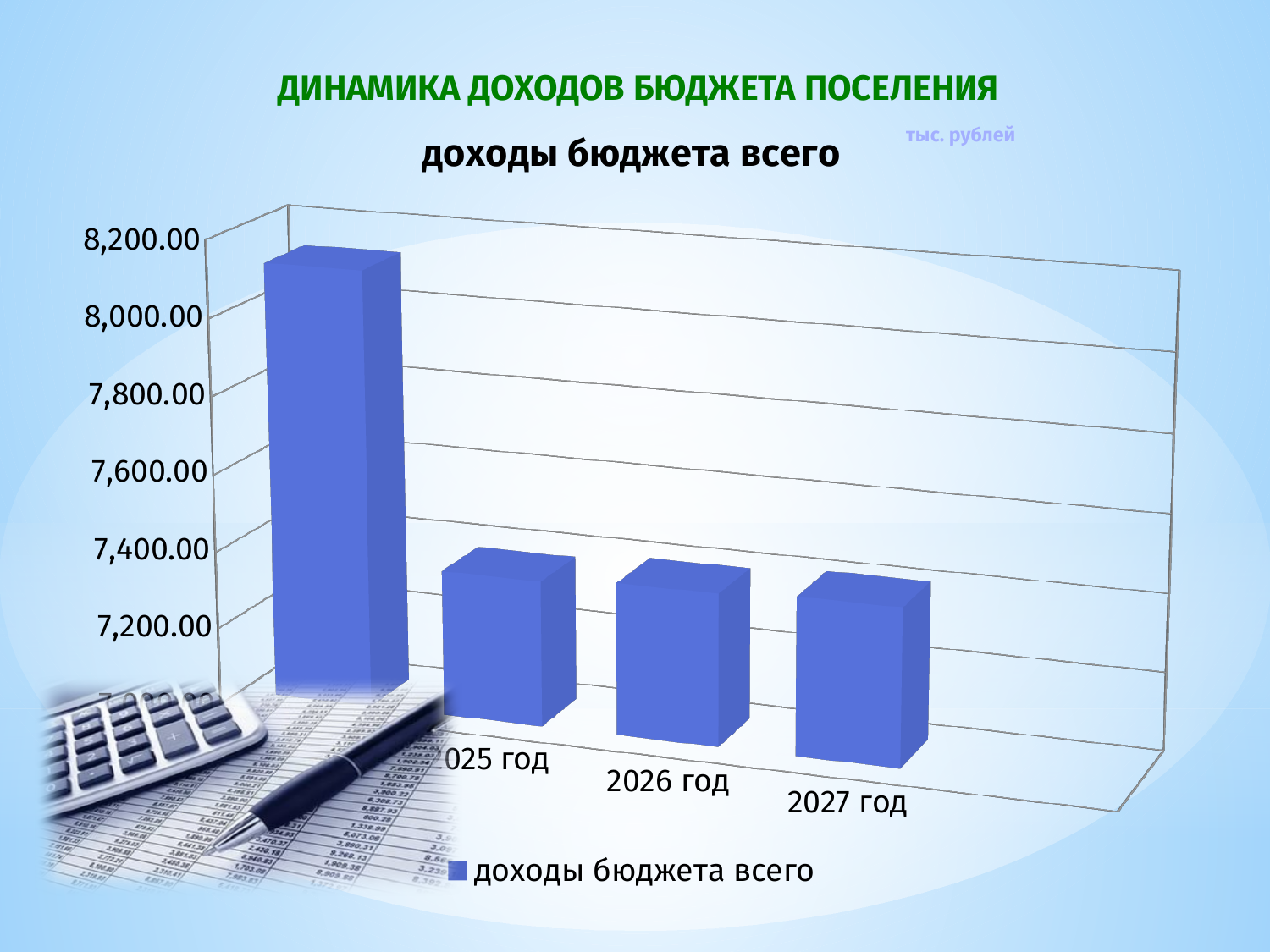

# ДИНАМИКА ДОХОДОВ БЮДЖЕТА ПОСЕЛЕНИЯ тыс. рублей

[unsupported chart]